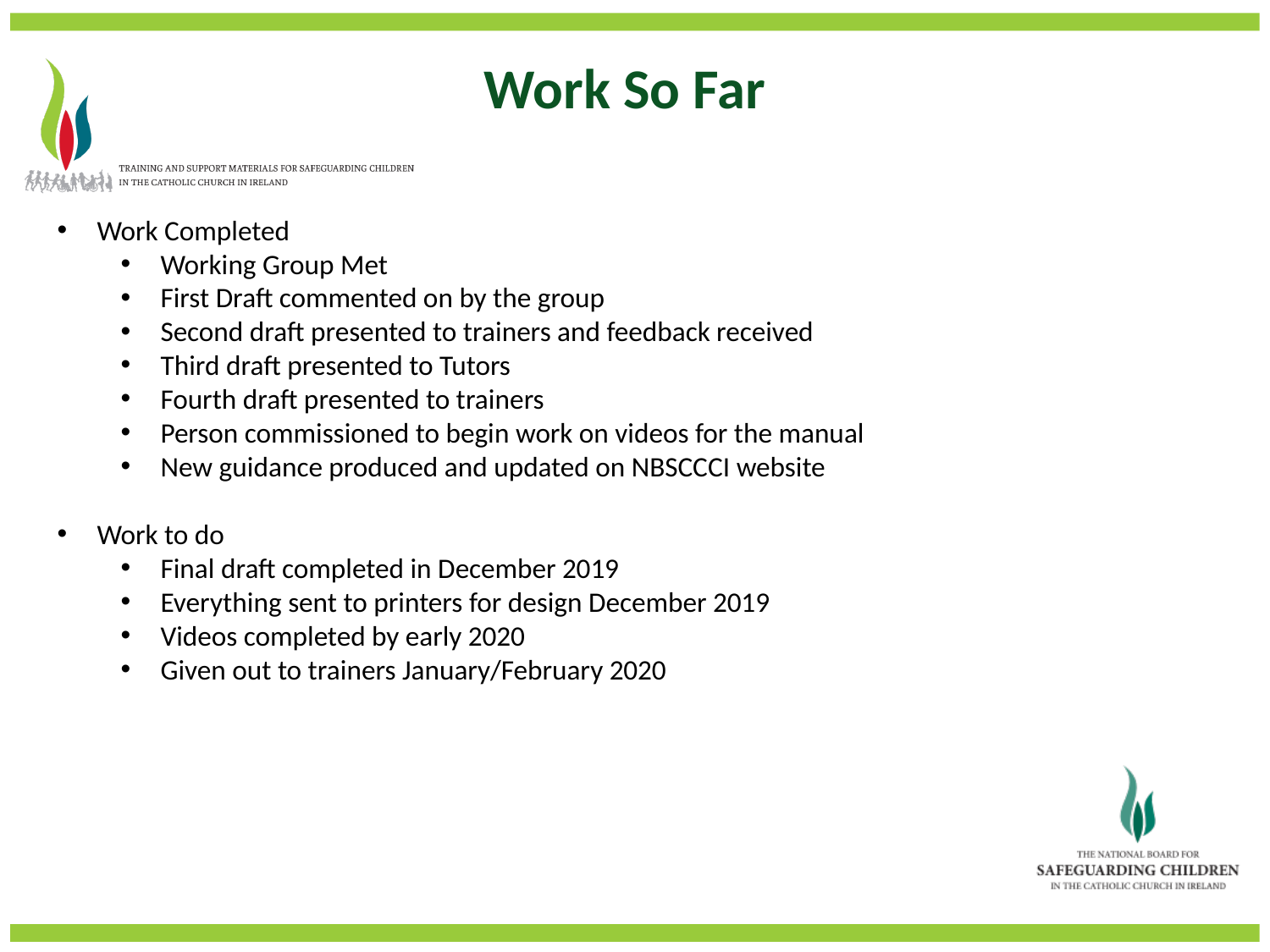

Work So Far
Work Completed
Working Group Met
First Draft commented on by the group
Second draft presented to trainers and feedback received
Third draft presented to Tutors
Fourth draft presented to trainers
Person commissioned to begin work on videos for the manual
New guidance produced and updated on NBSCCCI website

Work to do
Final draft completed in December 2019
Everything sent to printers for design December 2019
Videos completed by early 2020
Given out to trainers January/February 2020